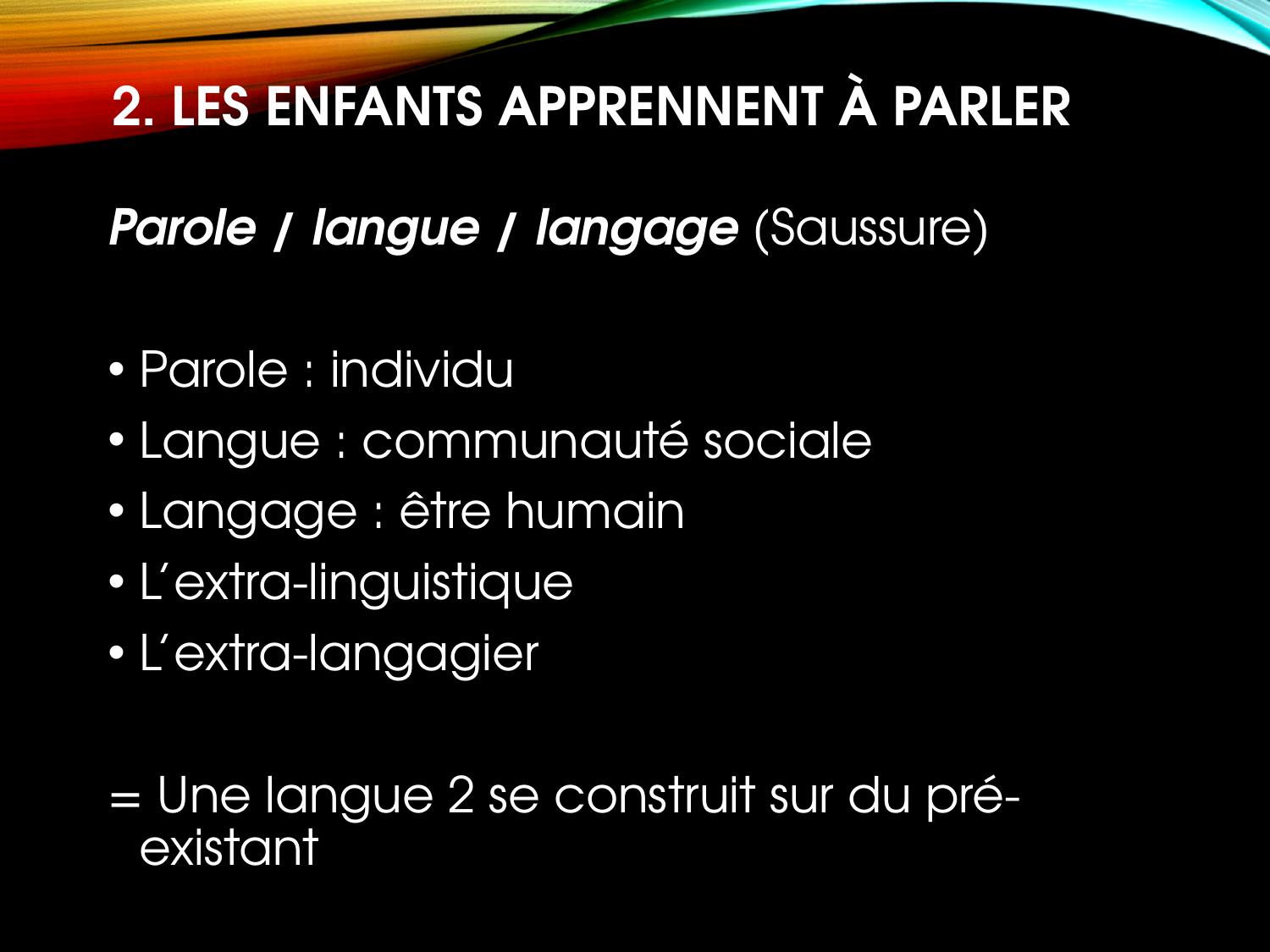

# 2. Les enfants apprennent à parler
Parole / langue / langage (Saussure)

Parole : individu
Langue : communauté sociale
Langage : être humain
L’extra-linguistique
L’extra-langagier

= Une langue 2 se construit sur du pré-existant